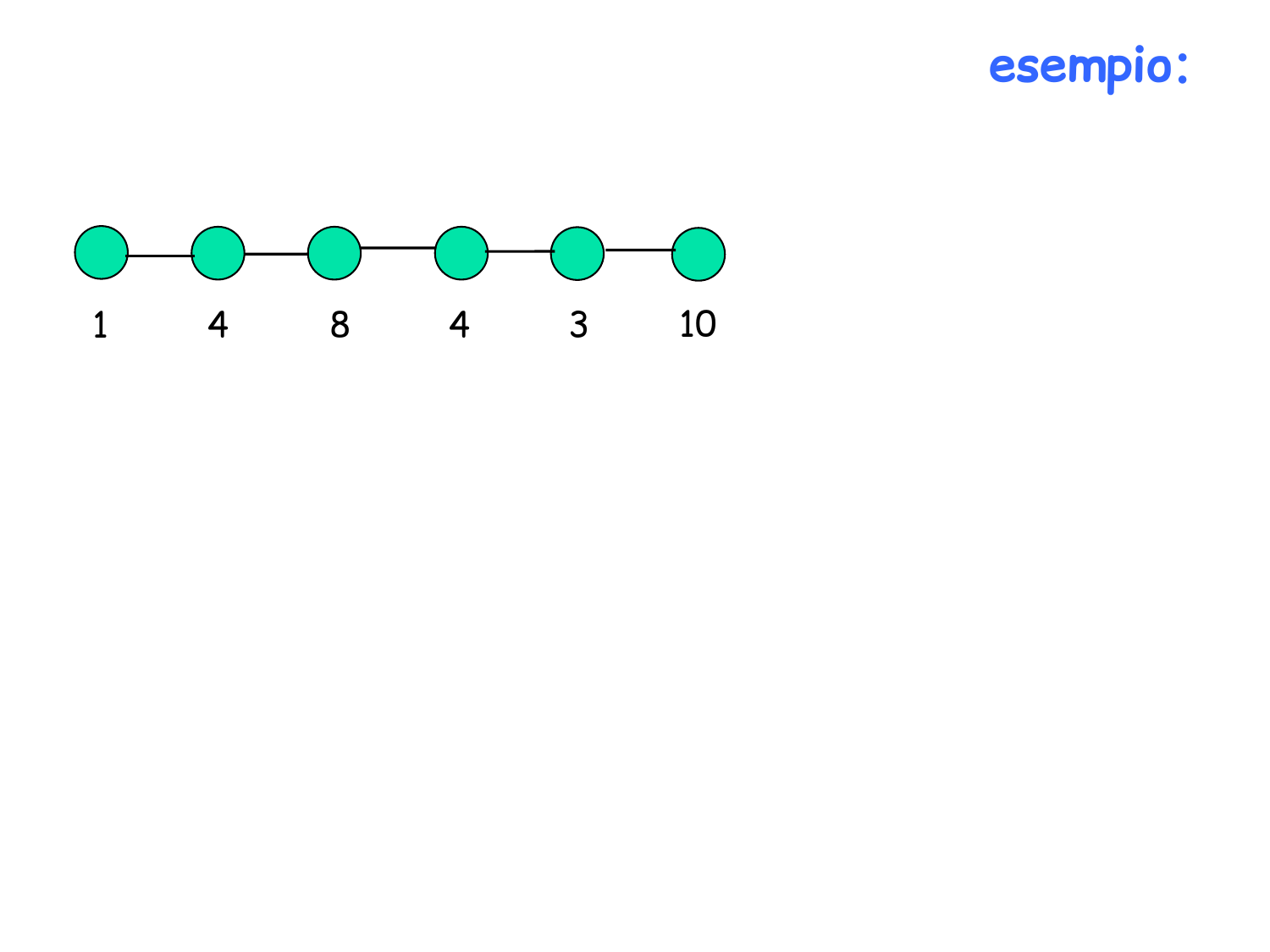

esempio:

10
1
4
8
4
3